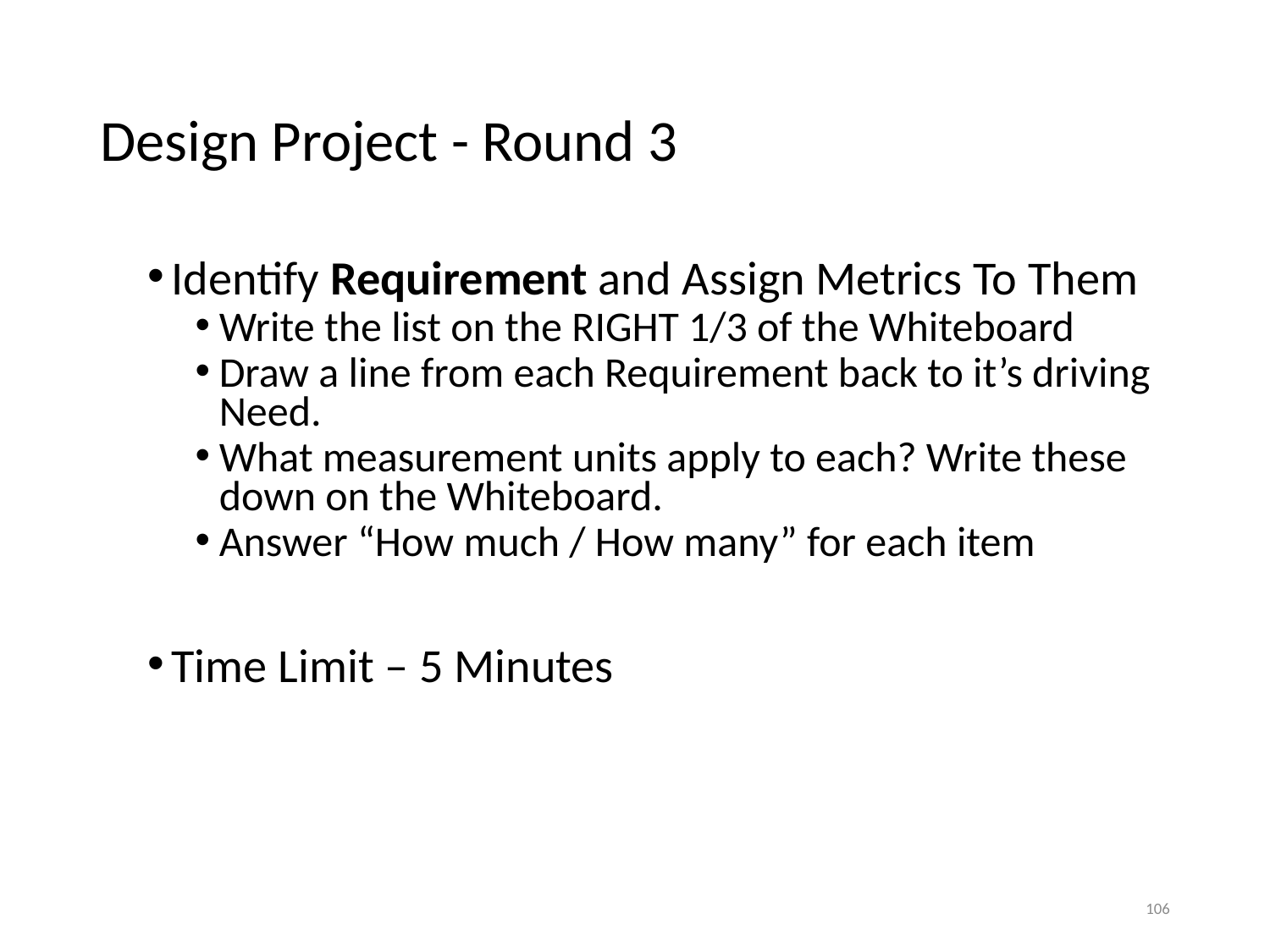

# Design Project - Round 3
Identify Requirement and Assign Metrics To Them
Write the list on the RIGHT 1/3 of the Whiteboard
Draw a line from each Requirement back to it’s driving Need.
What measurement units apply to each? Write these down on the Whiteboard.
Answer “How much / How many” for each item

Time Limit – 5 Minutes
106